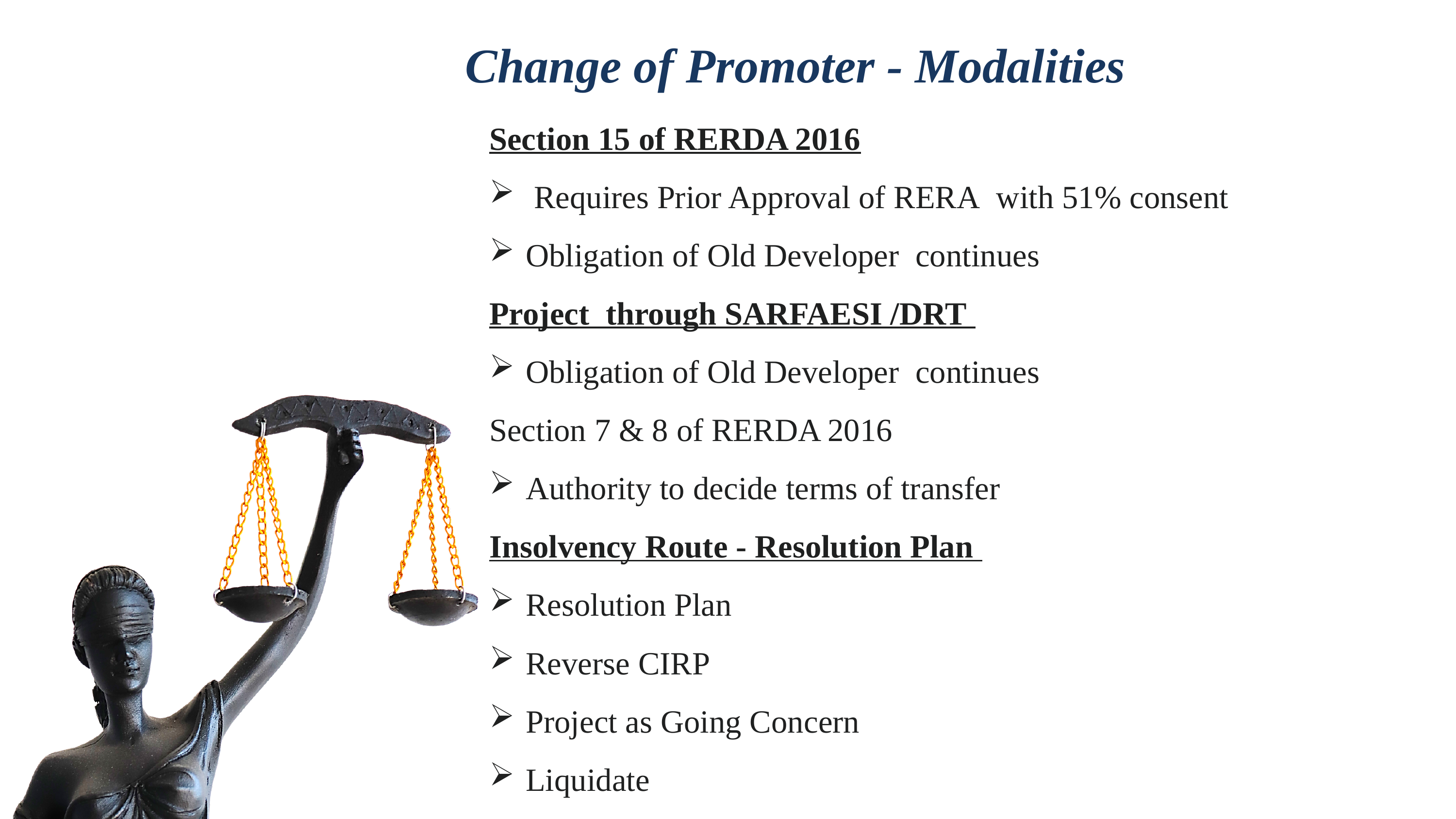

Change of Promoter - Modalities

Section 15 of RERDA 2016
 Requires Prior Approval of RERA  with 51% consent
Obligation of Old Developer  continues
Project  through SARFAESI /DRT
Obligation of Old Developer  continues
Section 7 & 8 of RERDA 2016
Authority to decide terms of transfer
Insolvency Route - Resolution Plan
Resolution Plan
Reverse CIRP
Project as Going Concern
Liquidate